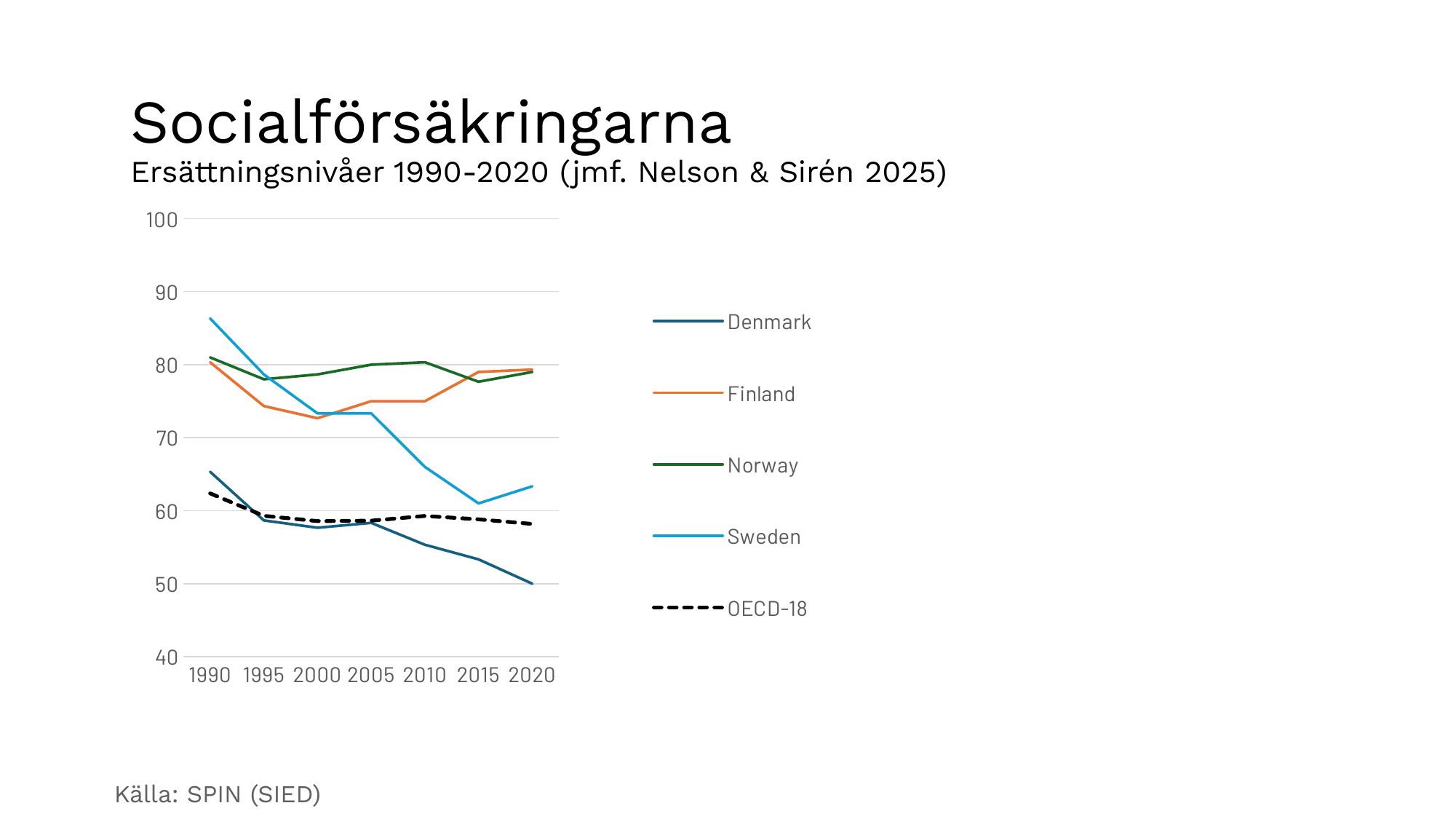

# Socialförsäkringarna Ersättningsnivåer 1990-2020 (jmf. Nelson & Sirén 2025)

### Chart

| Category | Denmark | Finland | Norway | Sweden | OECD-18 |
|---|---|---|---|---|---|
| 1990 | 65.33333333333333 | 80.33333333333333 | 81.0 | 86.33333333333333 | 62.370370370370374 |
| 1995 | 58.666666666666664 | 74.33333333333333 | 78.0 | 78.66666666666667 | 59.2962962962963 |
| 2000 | 57.666666666666664 | 72.66666666666667 | 78.66666666666667 | 73.33333333333333 | 58.574074074074076 |
| 2005 | 58.333333333333336 | 75.0 | 80.0 | 73.33333333333333 | 58.629629629629626 |
| 2010 | 55.333333333333336 | 75.0 | 80.33333333333333 | 66.0 | 59.27777777777778 |
| 2015 | 53.333333333333336 | 79.0 | 77.66666666666667 | 61.0 | 58.81481481481482 |
| 2020 | 50.0 | 79.33333333333333 | 79.0 | 63.333333333333336 | 58.18518518518518 |
Källa: SPIN (SIED)